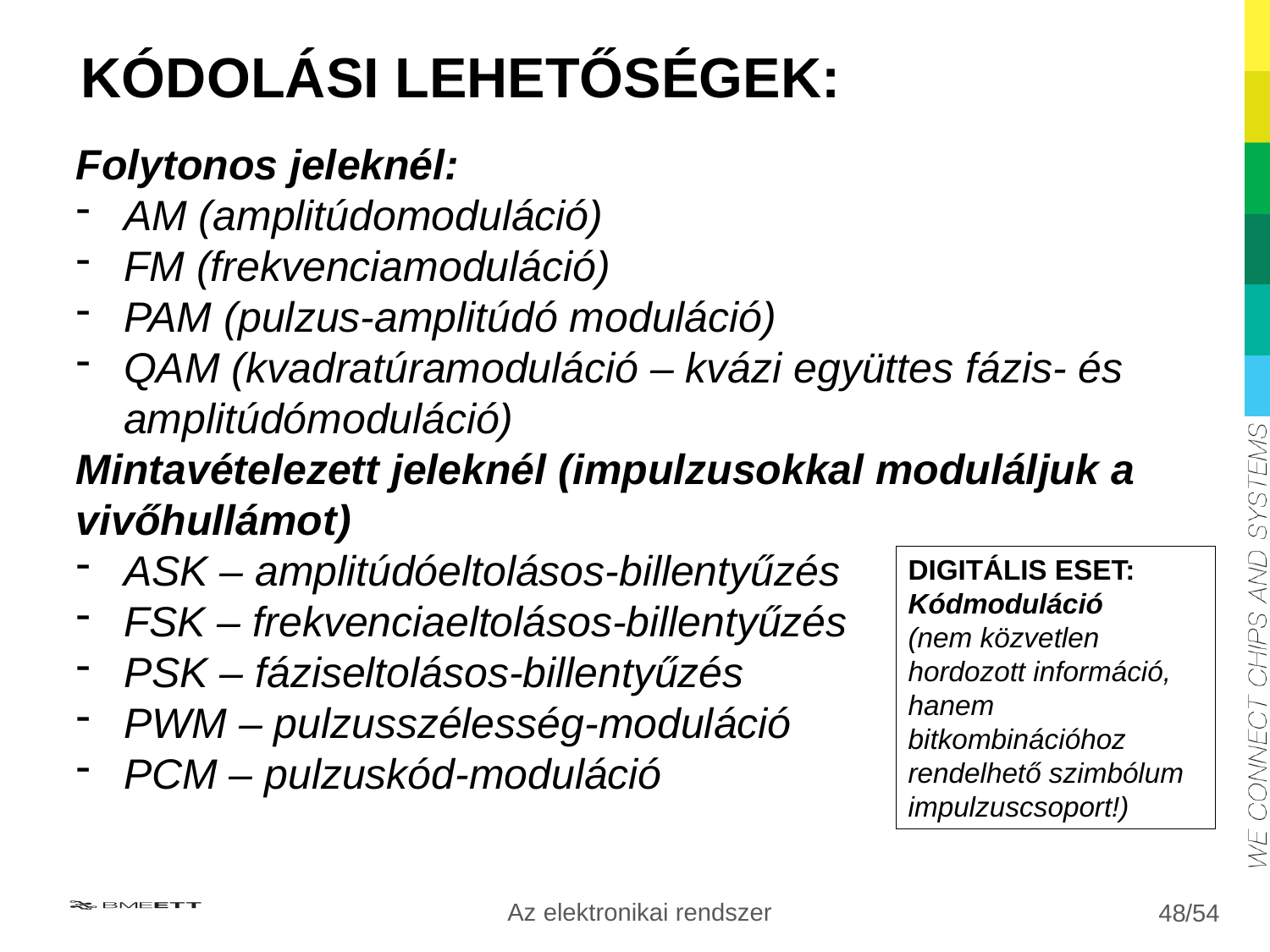

# KÓDOLÁSI LEHETŐSÉGEK:
Folytonos jeleknél:
AM (amplitúdomoduláció)
FM (frekvenciamoduláció)
PAM (pulzus-amplitúdó moduláció)
QAM (kvadratúramoduláció – kvázi együttes fázis- és amplitúdómoduláció)
Mintavételezett jeleknél (impulzusokkal moduláljuk a vivőhullámot)
ASK – amplitúdóeltolásos-billentyűzés
FSK – frekvenciaeltolásos-billentyűzés
PSK – fáziseltolásos-billentyűzés
PWM – pulzusszélesség-moduláció
PCM – pulzuskód-moduláció

DIGITÁLIS ESET:
Kódmoduláció
(nem közvetlen hordozott információ, hanem bitkombinációhoz rendelhető szimbólum impulzuscsoport!)
Az elektronikai rendszer
48